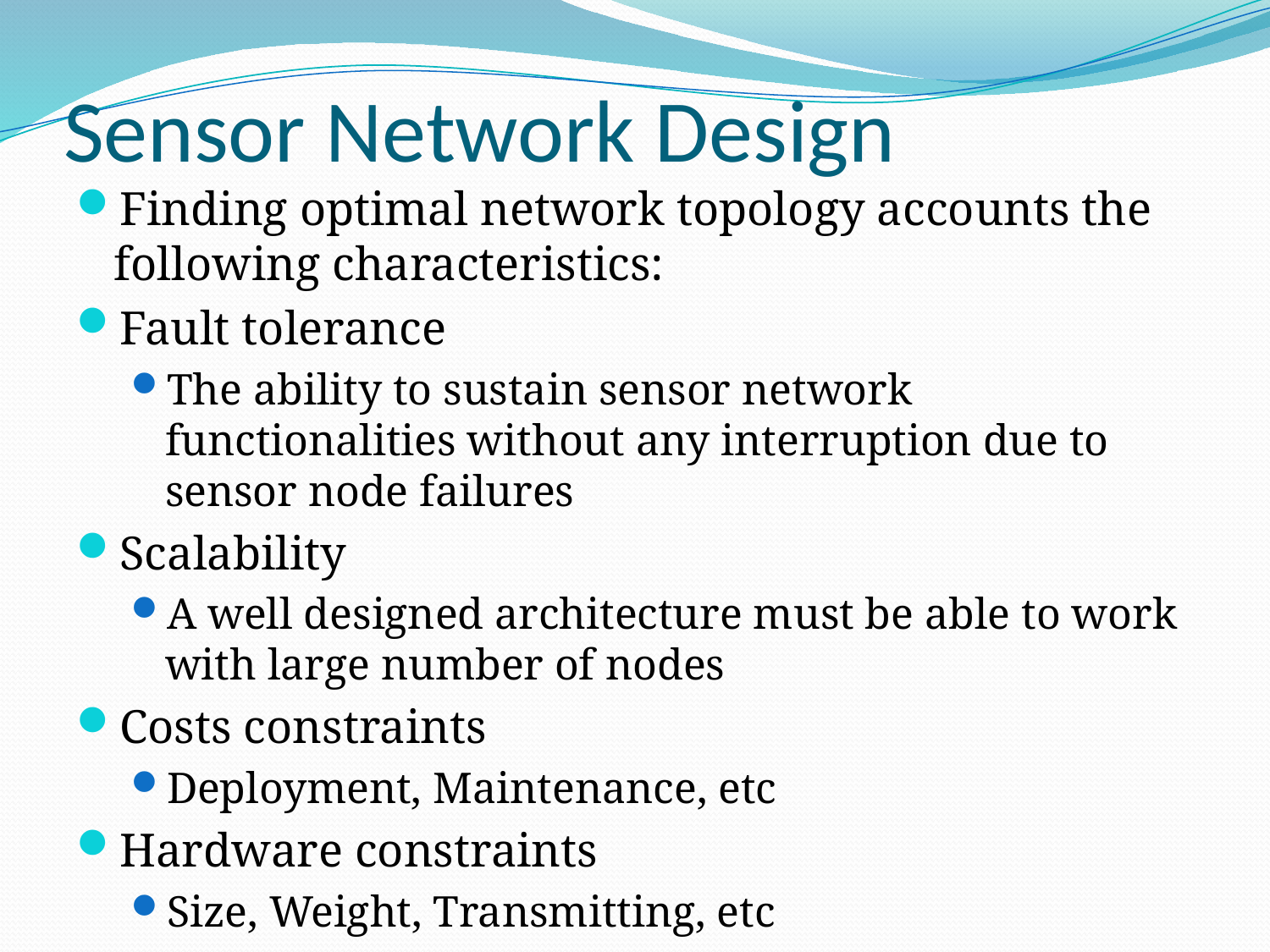

# Sensor Network Design
Finding optimal network topology accounts the following characteristics:
Fault tolerance
The ability to sustain sensor network functionalities without any interruption due to sensor node failures
Scalability
A well designed architecture must be able to work with large number of nodes
Costs constraints
Deployment, Maintenance, etc
Hardware constraints
Size, Weight, Transmitting, etc